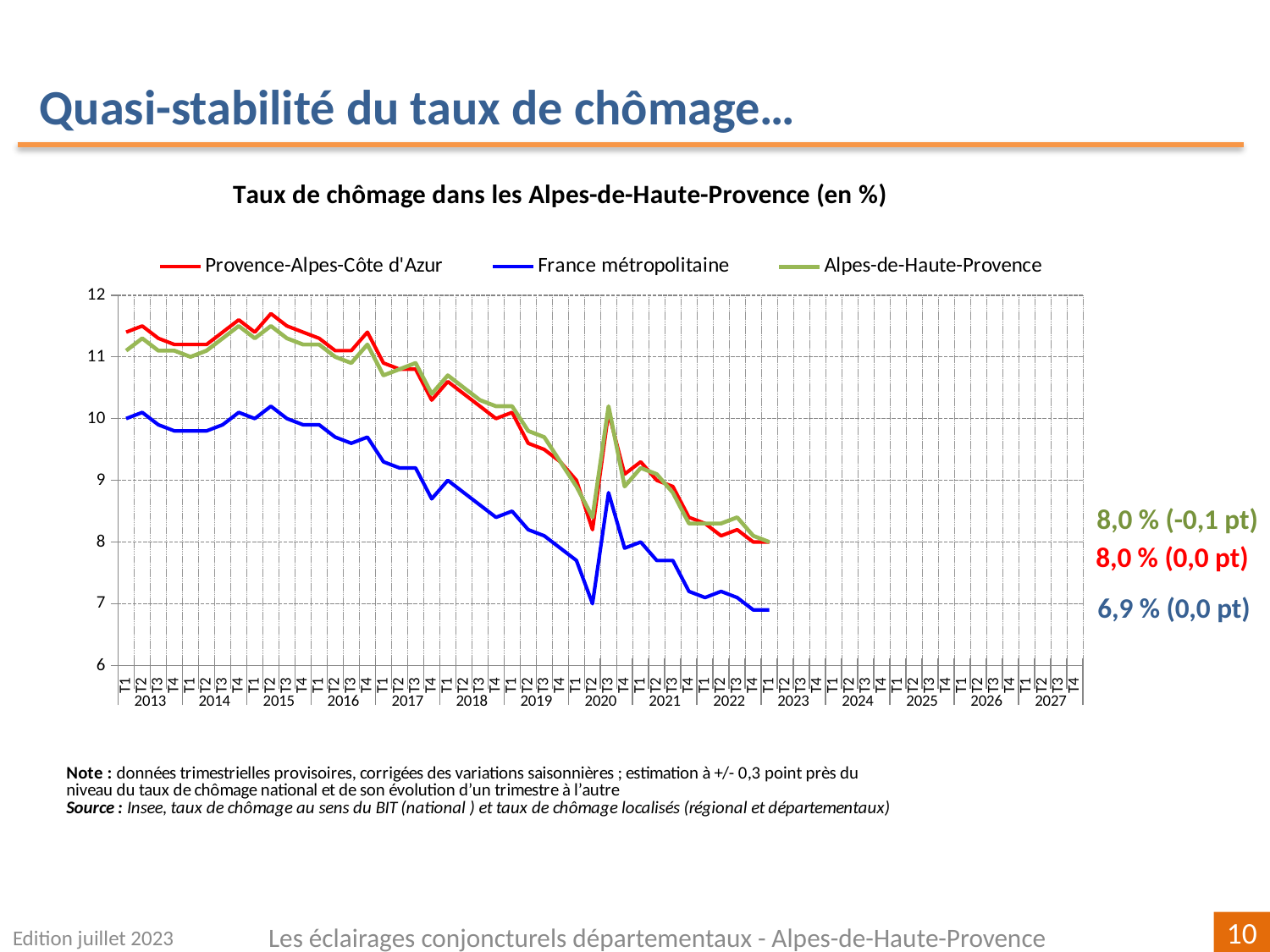

Quasi-stabilité du taux de chômage…

[unsupported chart]

8,0 % (-0,1 pt)

8,0 % (0,0 pt)

6,9 % (0,0 pt)

Edition juillet 2023
Les éclairages conjoncturels départementaux - Alpes-de-Haute-Provence
10